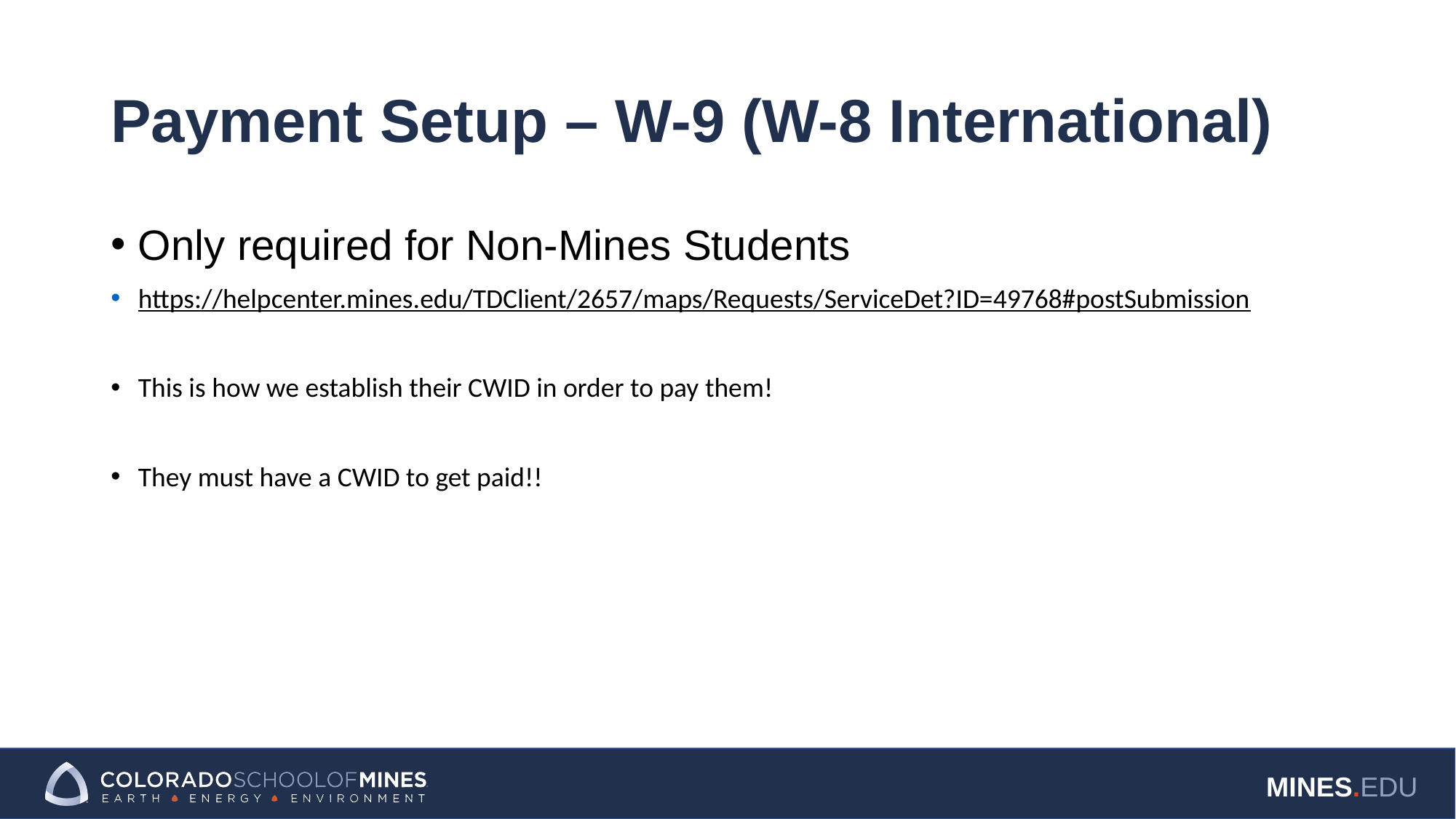

# Payment Setup – W-9 (W-8 International)
Only required for Non-Mines Students
https://helpcenter.mines.edu/TDClient/2657/maps/Requests/ServiceDet?ID=49768#postSubmission

This is how we establish their CWID in order to pay them!

They must have a CWID to get paid!!